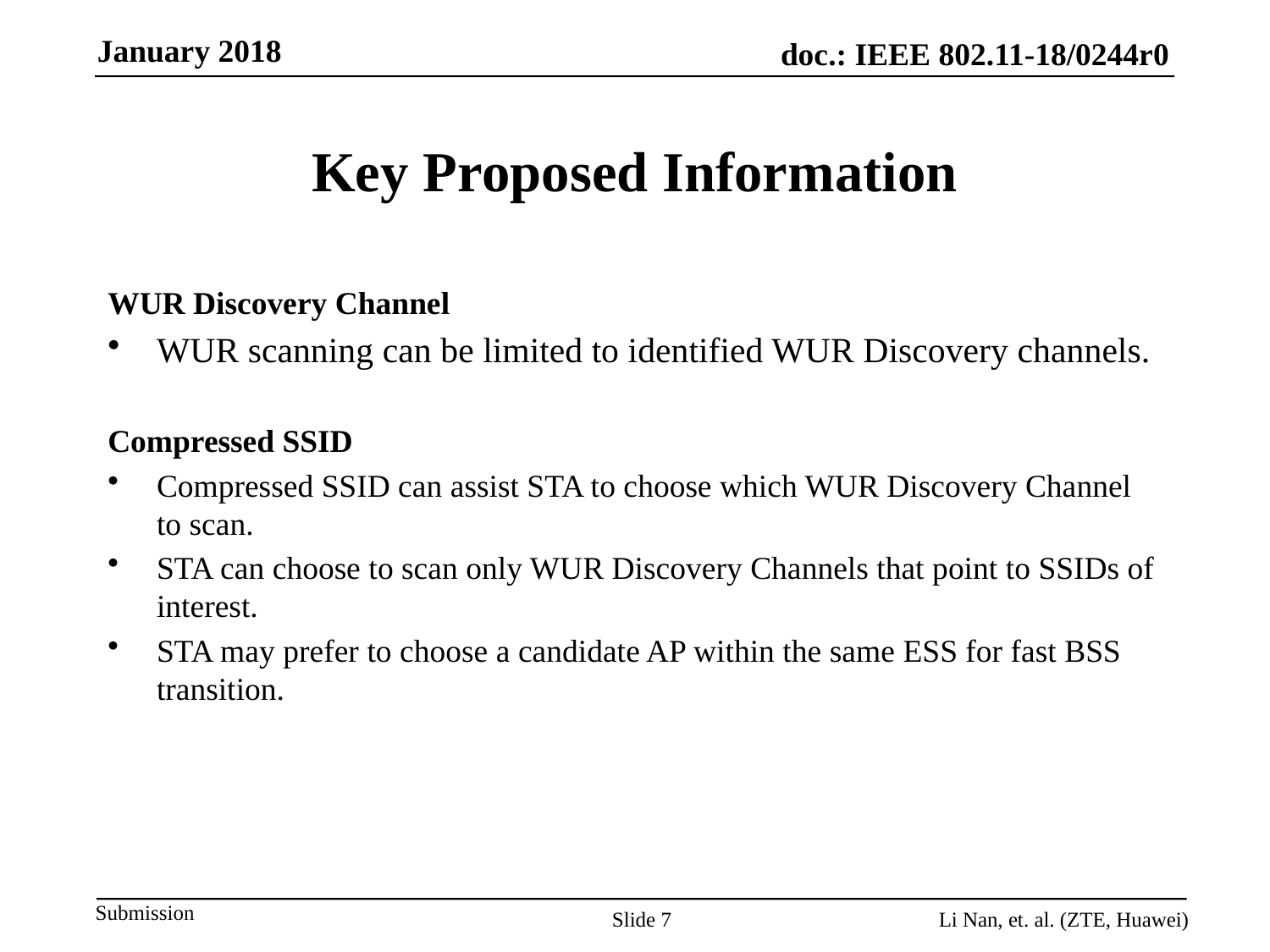

# Key Proposed Information
WUR Discovery Channel
WUR scanning can be limited to identified WUR Discovery channels.

Compressed SSID
Compressed SSID can assist STA to choose which WUR Discovery Channel to scan.
STA can choose to scan only WUR Discovery Channels that point to SSIDs of interest.
STA may prefer to choose a candidate AP within the same ESS for fast BSS transition.
Slide 7